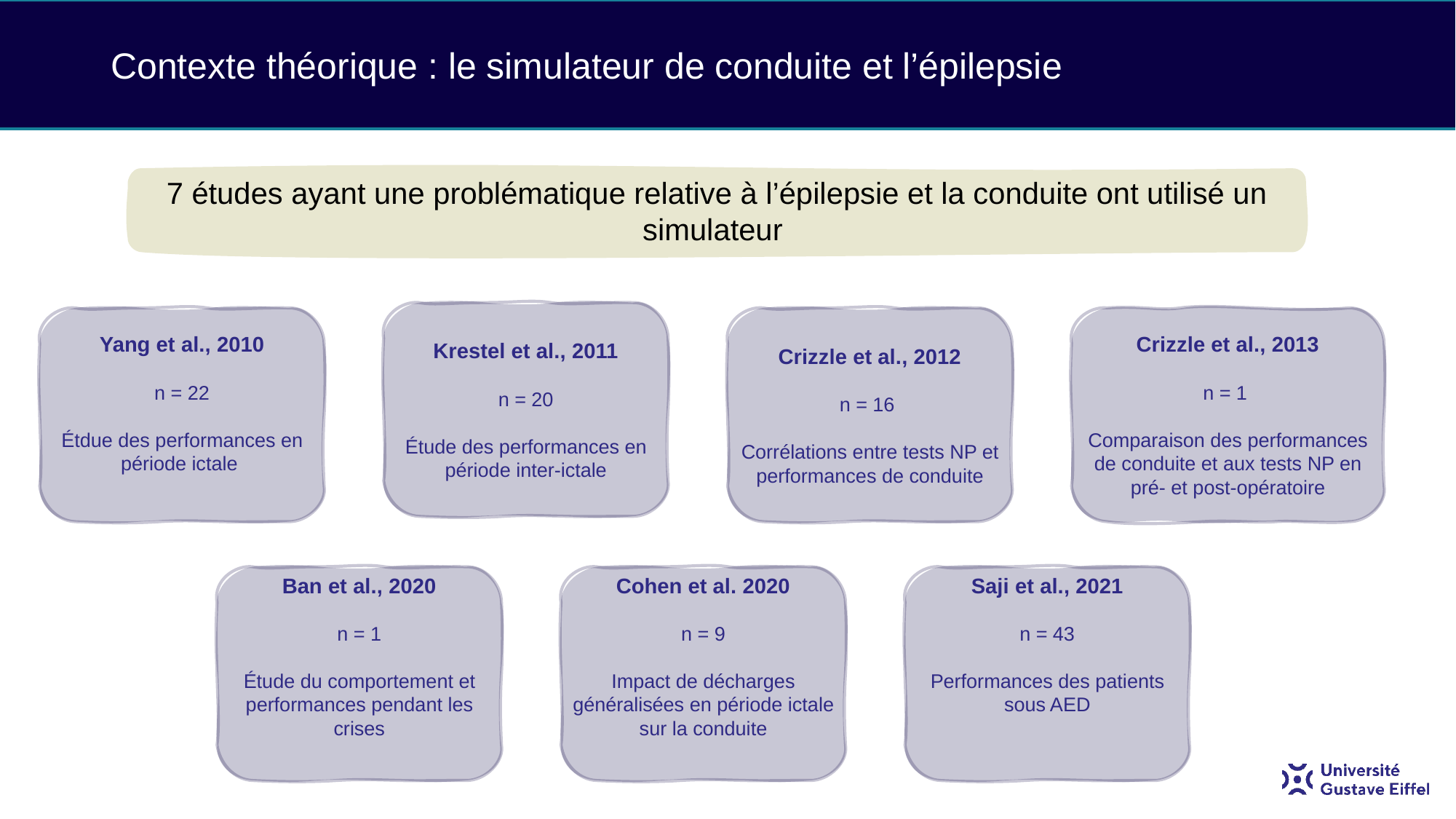

Contexte théorique : le simulateur de conduite et l’épilepsie
7 études ayant une problématique relative à l’épilepsie et la conduite ont utilisé un simulateur
Krestel et al., 2011

n = 20

Étude des performances en période inter-ictale
Yang et al., 2010

n = 22

Étdue des performances en période ictale

Crizzle et al., 2012

n = 16

Corrélations entre tests NP et performances de conduite
Crizzle et al., 2013

n = 1

Comparaison des performances de conduite et aux tests NP en pré- et post-opératoire
Ban et al., 2020

n = 1

Étude du comportement et performances pendant les crises

Cohen et al. 2020

n = 9

Impact de décharges généralisées en période ictale sur la conduite

Saji et al., 2021

n = 43

Performances des patients sous AED